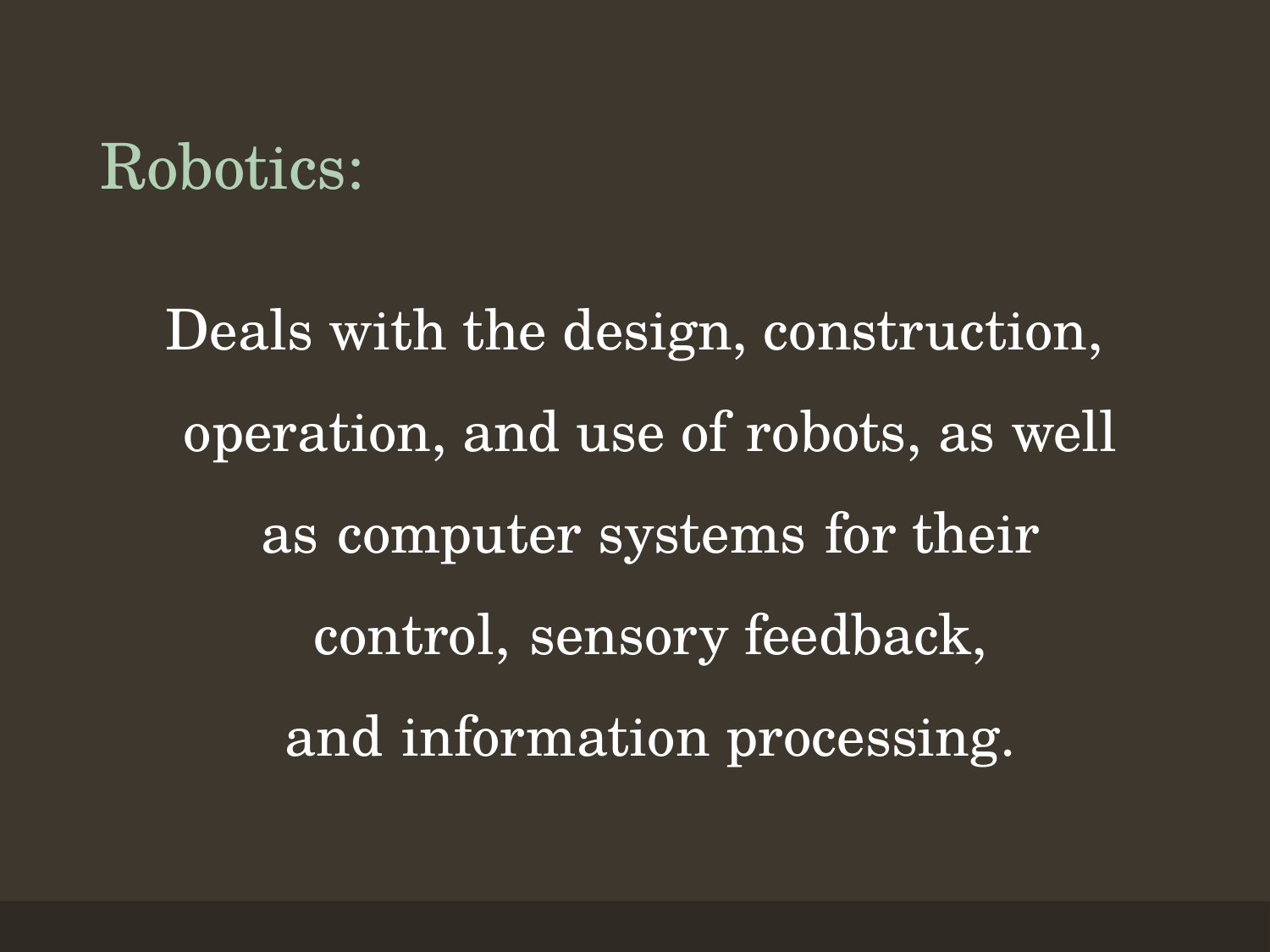

# Robotics:
Deals with the design, construction, operation, and use of robots, as well as computer systems for their control, sensory feedback, and information processing.